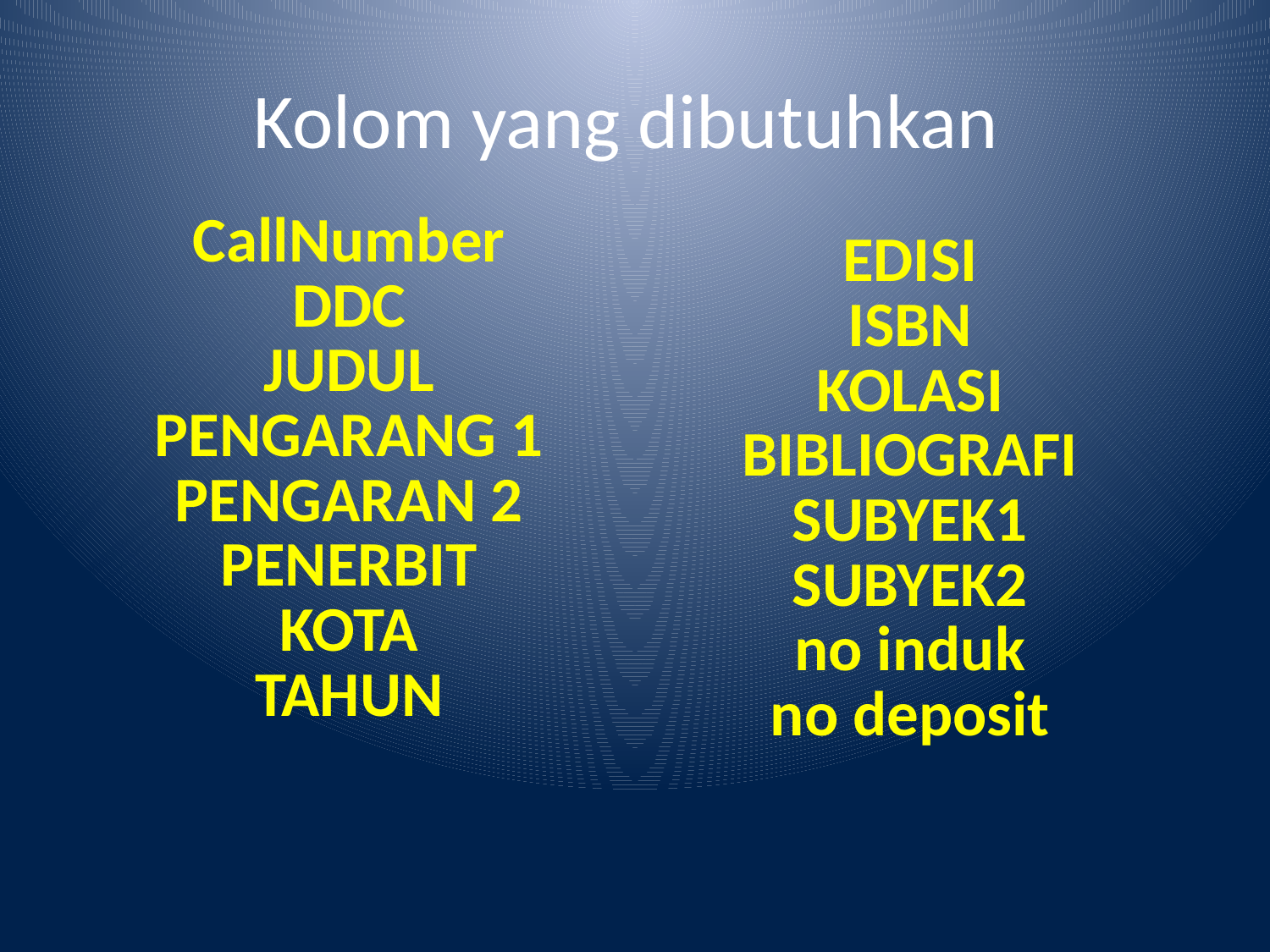

# Kolom yang dibutuhkan
|  |
| --- |
| CallNumber |
| DDC |
| JUDUL |
| PENGARANG 1 |
| PENGARAN 2 |
| PENERBIT |
| KOTA |
| TAHUN |
| EDISI |
| --- |
| ISBN |
| KOLASI |
| BIBLIOGRAFI |
| SUBYEK1 |
| SUBYEK2 |
| no induk |
| no deposit |